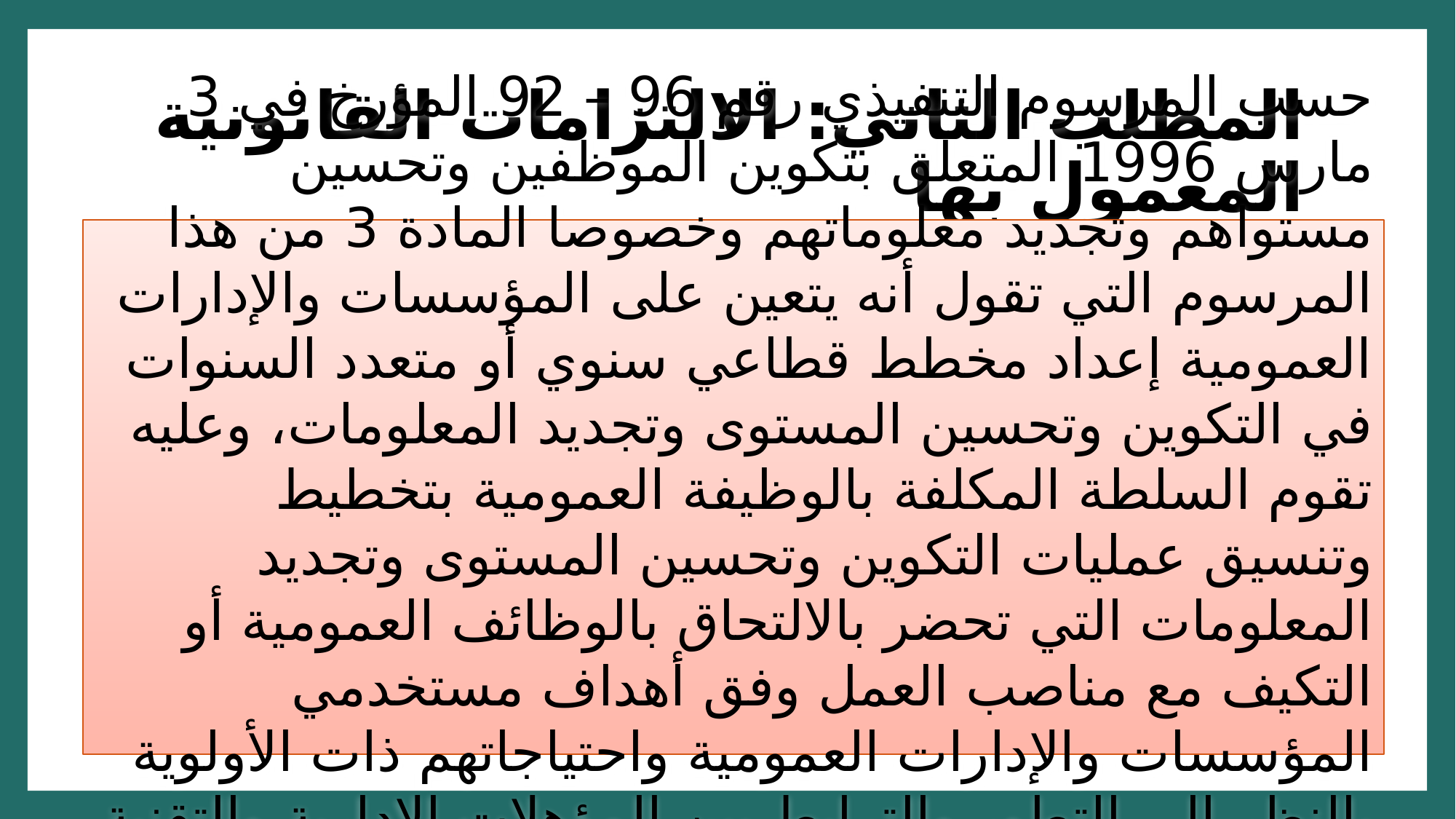

# المطلب الثاني: الالتزامات القانونية المعمول بها
حسب المرسوم التنفيذي رقم 96 – 92 المؤرخ في 3 مارس 1996 المتعلق بتكوين الموظفين وتحسين مستواهم وتجديد معلوماتهم وخصوصا المادة 3 من هذا المرسوم التي تقول أنه يتعين على المؤسسات والإدارات العمومية إعداد مخطط قطاعي سنوي أو متعدد السنوات في التكوين وتحسين المستوى وتجديد المعلومات، وعليه تقوم السلطة المكلفة بالوظيفة العمومية بتخطيط وتنسيق عمليات التكوين وتحسين المستوى وتجديد المعلومات التي تحضر بالالتحاق بالوظائف العمومية أو التكيف مع مناصب العمل وفق أهداف مستخدمي المؤسسات والإدارات العمومية واحتياجاتهم ذات الأولوية بالنظر إلى التطور والترابط بين المؤهلات الإدارية والتقنية والمخصصات الميزانية المرصدة لهذا الغرض.